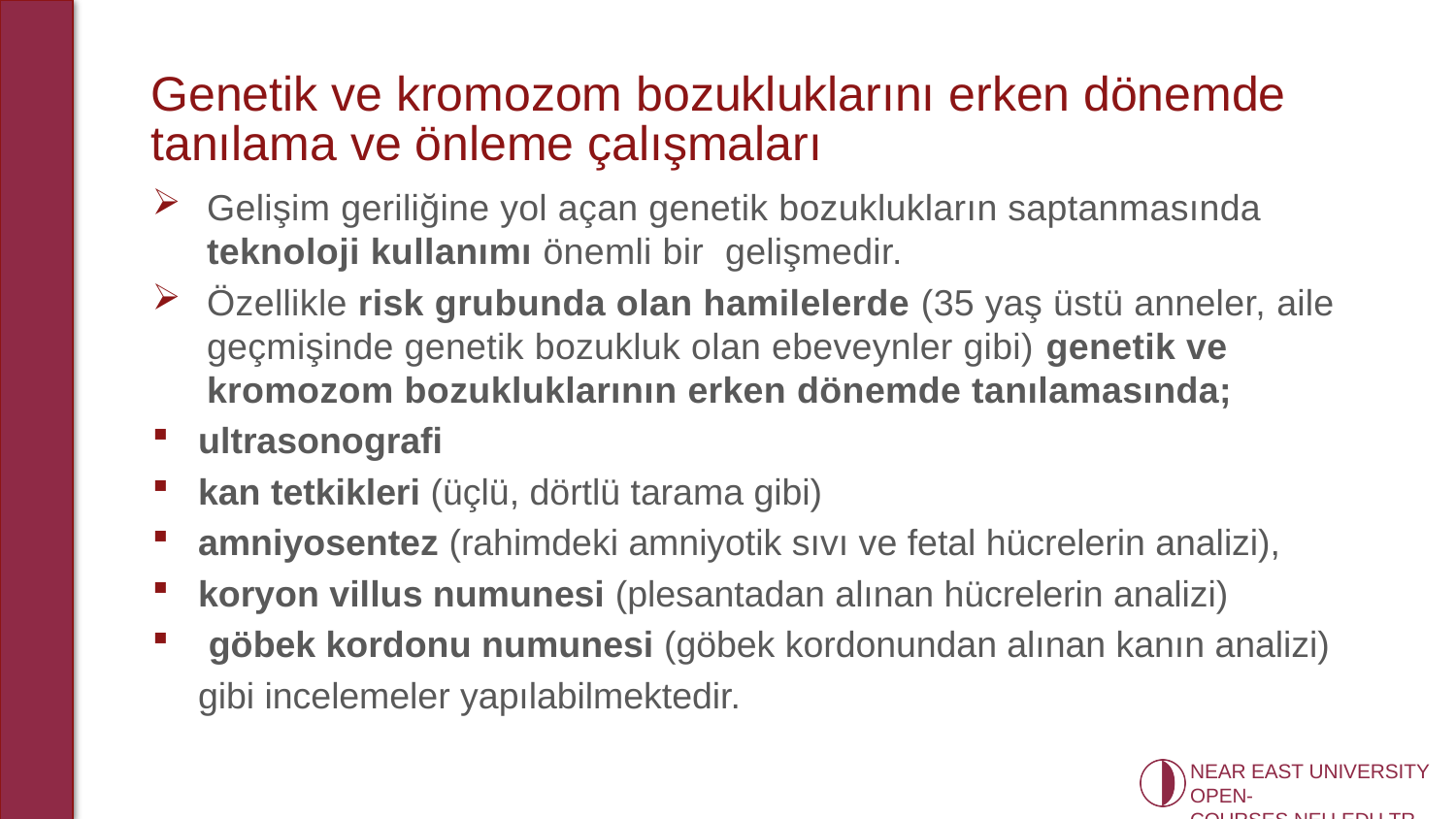

# Genetik ve kromozom bozukluklarını erken dönemde tanılama ve önleme çalışmaları
Gelişim geriliğine yol açan genetik bozuklukların saptanmasında teknoloji kullanımı önemli bir  gelişmedir.
Özellikle risk grubunda olan hamilelerde (35 yaş üstü anneler, aile geçmişinde genetik bozukluk olan ebeveynler gibi) genetik ve kromozom bozukluklarının erken dönemde tanılamasında;
ultrasonografi
kan tetkikleri (üçlü, dörtlü tarama gibi)
amniyosentez (rahimdeki amniyotik sıvı ve fetal hücrelerin analizi),
koryon villus numunesi (plesantadan alınan hücrelerin analizi)
 göbek kordonu numunesi (göbek kordonundan alınan kanın analizi)
	gibi incelemeler yapılabilmektedir.